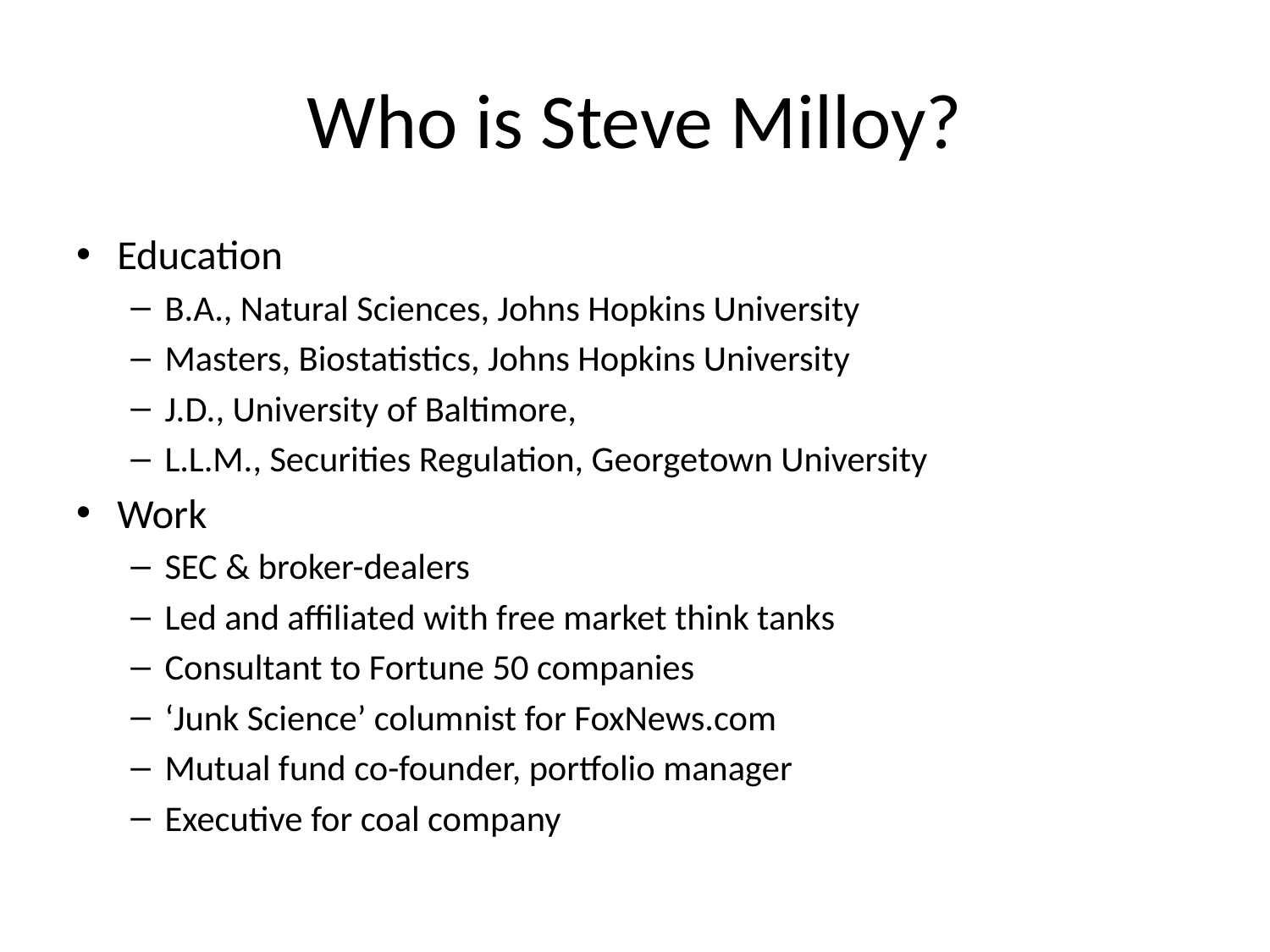

# Who is Steve Milloy?
Education
B.A., Natural Sciences, Johns Hopkins University
Masters, Biostatistics, Johns Hopkins University
J.D., University of Baltimore,
L.L.M., Securities Regulation, Georgetown University
Work
SEC & broker-dealers
Led and affiliated with free market think tanks
Consultant to Fortune 50 companies
‘Junk Science’ columnist for FoxNews.com
Mutual fund co-founder, portfolio manager
Executive for coal company